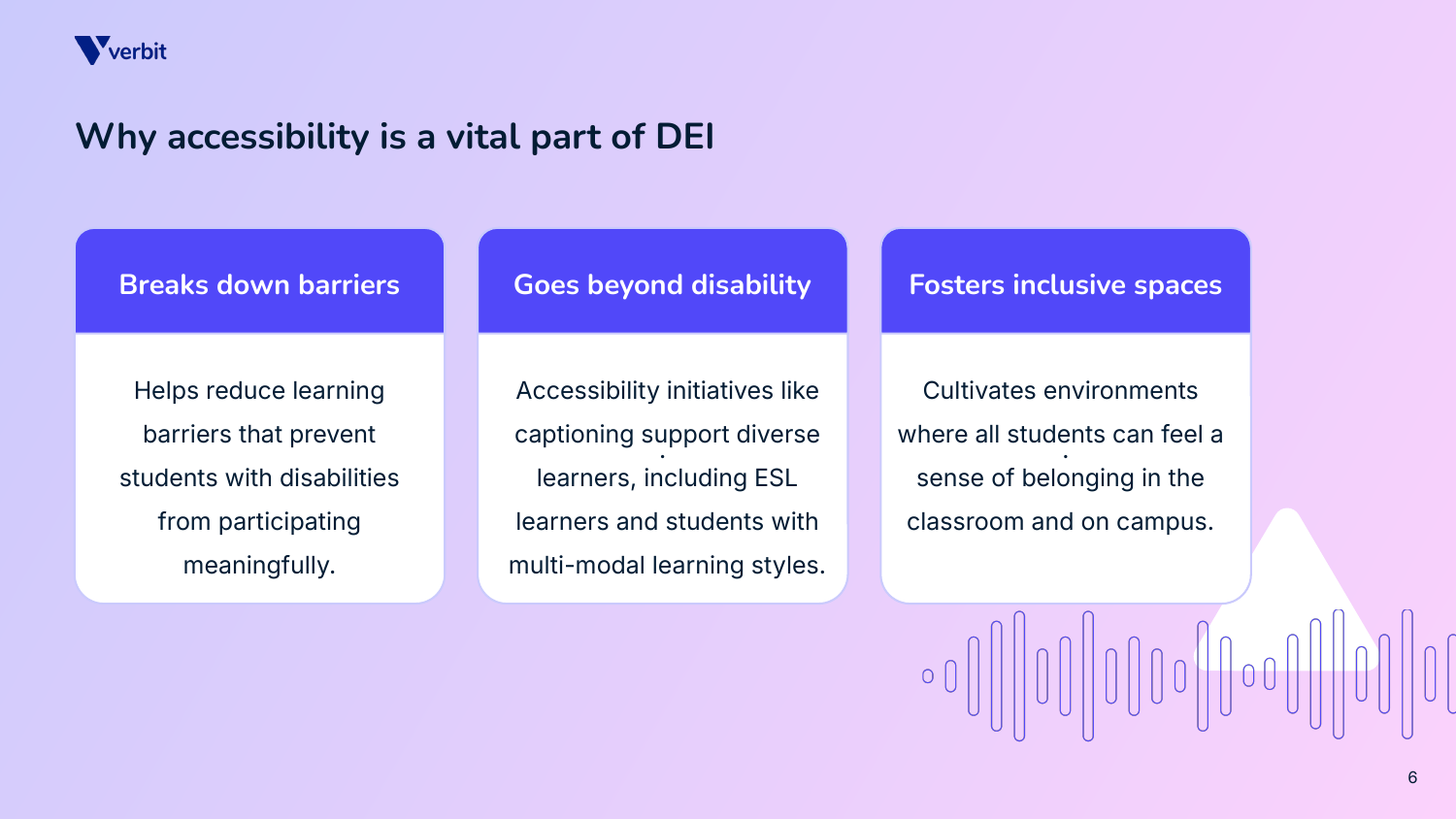

# Why accessibility is a vital part of DEI
Breaks down barriers
Goes beyond disability
Fosters inclusive spaces

.

.
Helps reduce learning barriers that prevent students with disabilities from participating meaningfully.
Accessibility initiatives like captioning support diverse learners, including ESL learners and students with multi-modal learning styles.
Cultivates environments where all students can feel a sense of belonging in the classroom and on campus.